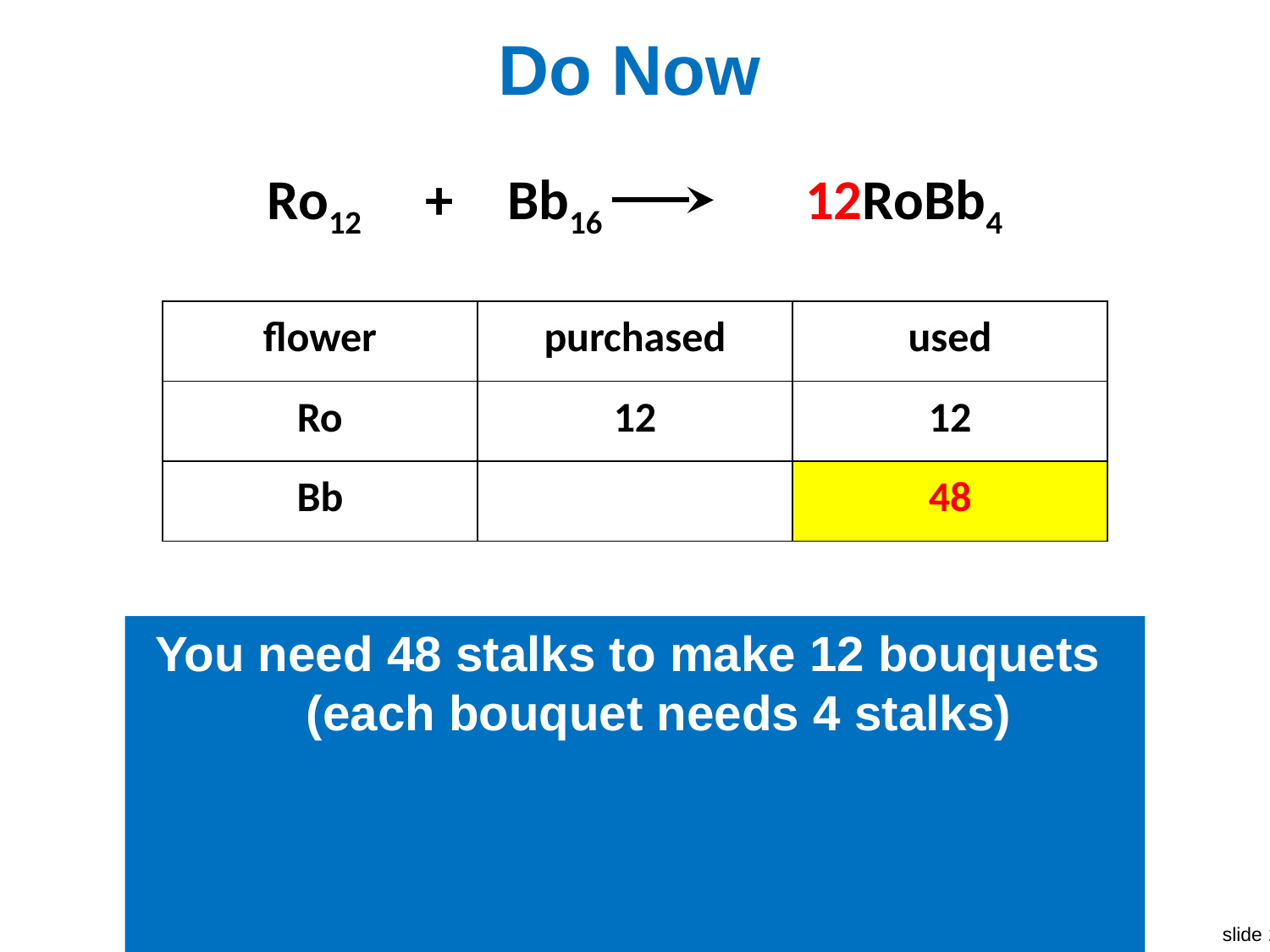

# Do Now
Ro12     +  3Bb16                12RoBb4
| flower | purchased | used |
| --- | --- | --- |
| Ro | 12 | 12 |
| Bb |  | 48 |
You need 48 stalks to make 12 bouquets  (each bouquet needs 4 stalks)